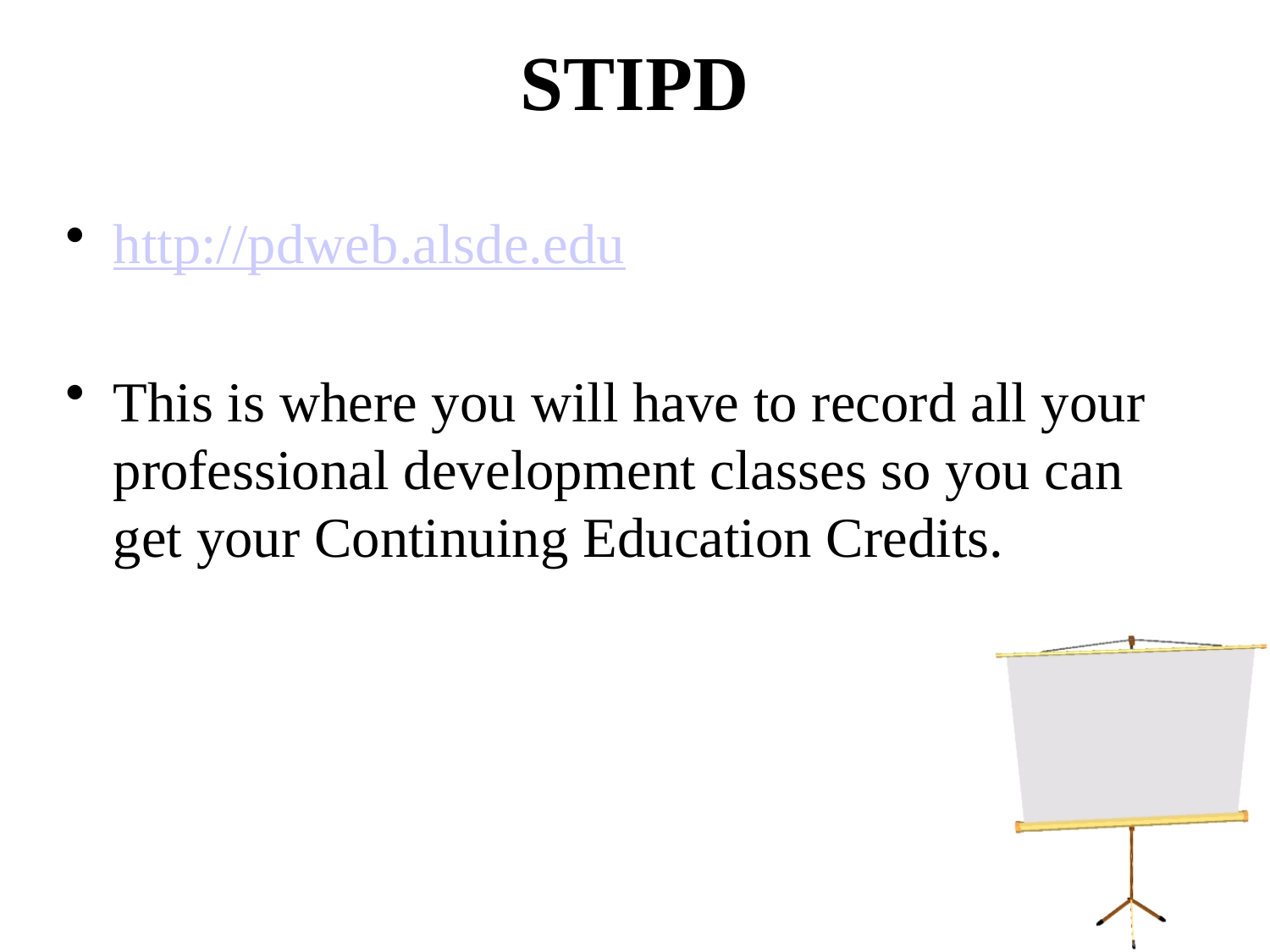

# STIPD
http://pdweb.alsde.edu

This is where you will have to record all your professional development classes so you can get your Continuing Education Credits.